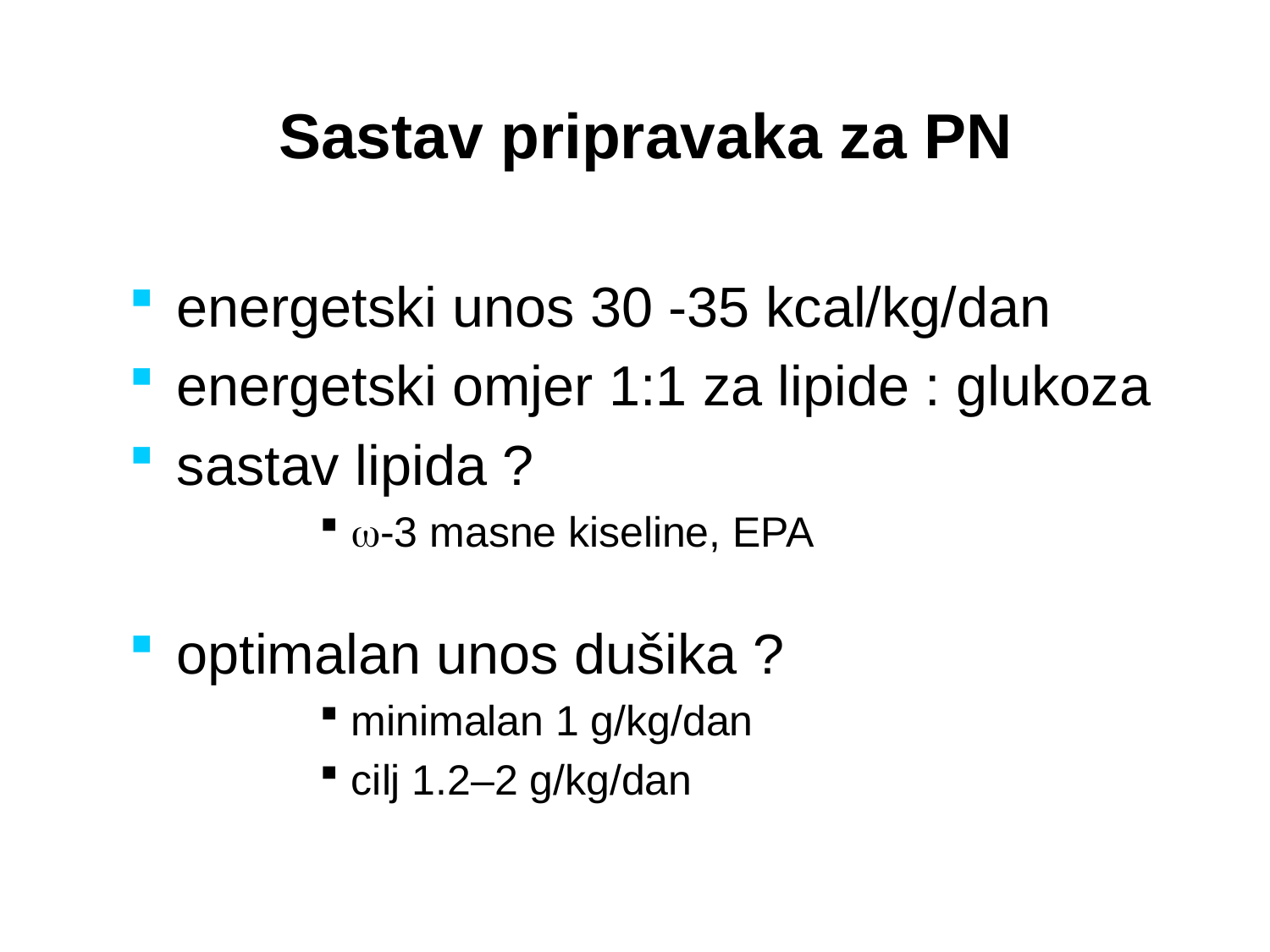

Sastav pripravaka za PN
energetski unos 30 -35 kcal/kg/dan
energetski omjer 1:1 za lipide : glukoza
sastav lipida ?
ω-3 masne kiseline, EPA
optimalan unos dušika ?
minimalan 1 g/kg/dan
cilj 1.2–2 g/kg/dan